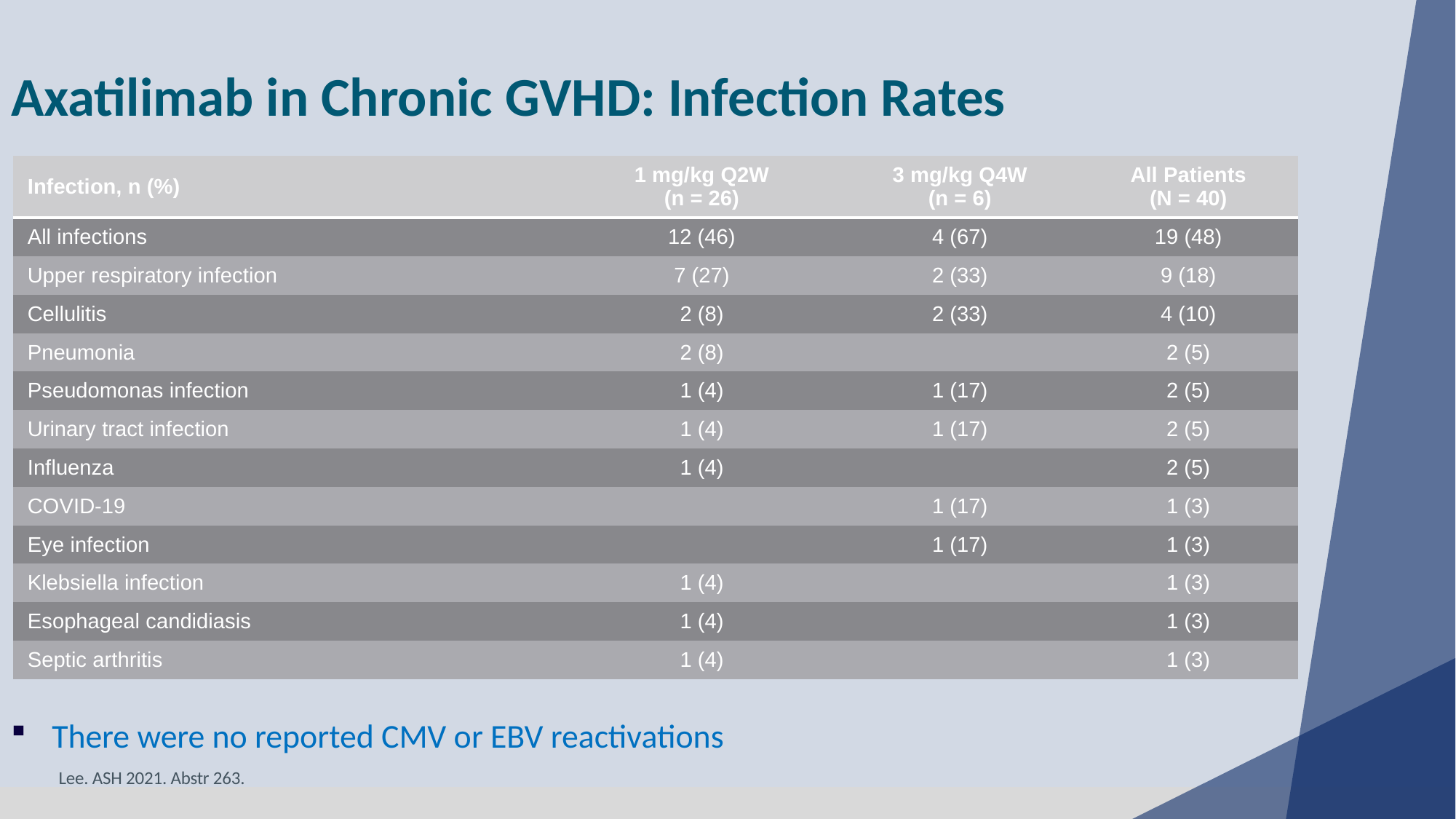

Axatilimab in Chronic GVHD: Infection Rates
| Infection, n (%) | 1 mg/kg Q2W (n = 26) | 3 mg/kg Q4W (n = 6) | All Patients (N = 40) |
| --- | --- | --- | --- |
| All infections | 12 (46) | 4 (67) | 19 (48) |
| Upper respiratory infection | 7 (27) | 2 (33) | 9 (18) |
| Cellulitis | 2 (8) | 2 (33) | 4 (10) |
| Pneumonia | 2 (8) |  | 2 (5) |
| Pseudomonas infection | 1 (4) | 1 (17) | 2 (5) |
| Urinary tract infection | 1 (4) | 1 (17) | 2 (5) |
| Influenza | 1 (4) |  | 2 (5) |
| COVID-19 |  | 1 (17) | 1 (3) |
| Eye infection |  | 1 (17) | 1 (3) |
| Klebsiella infection | 1 (4) |  | 1 (3) |
| Esophageal candidiasis | 1 (4) |  | 1 (3) |
| Septic arthritis | 1 (4) |  | 1 (3) |
There were no reported CMV or EBV reactivations
Lee. ASH 2021. Abstr 263.